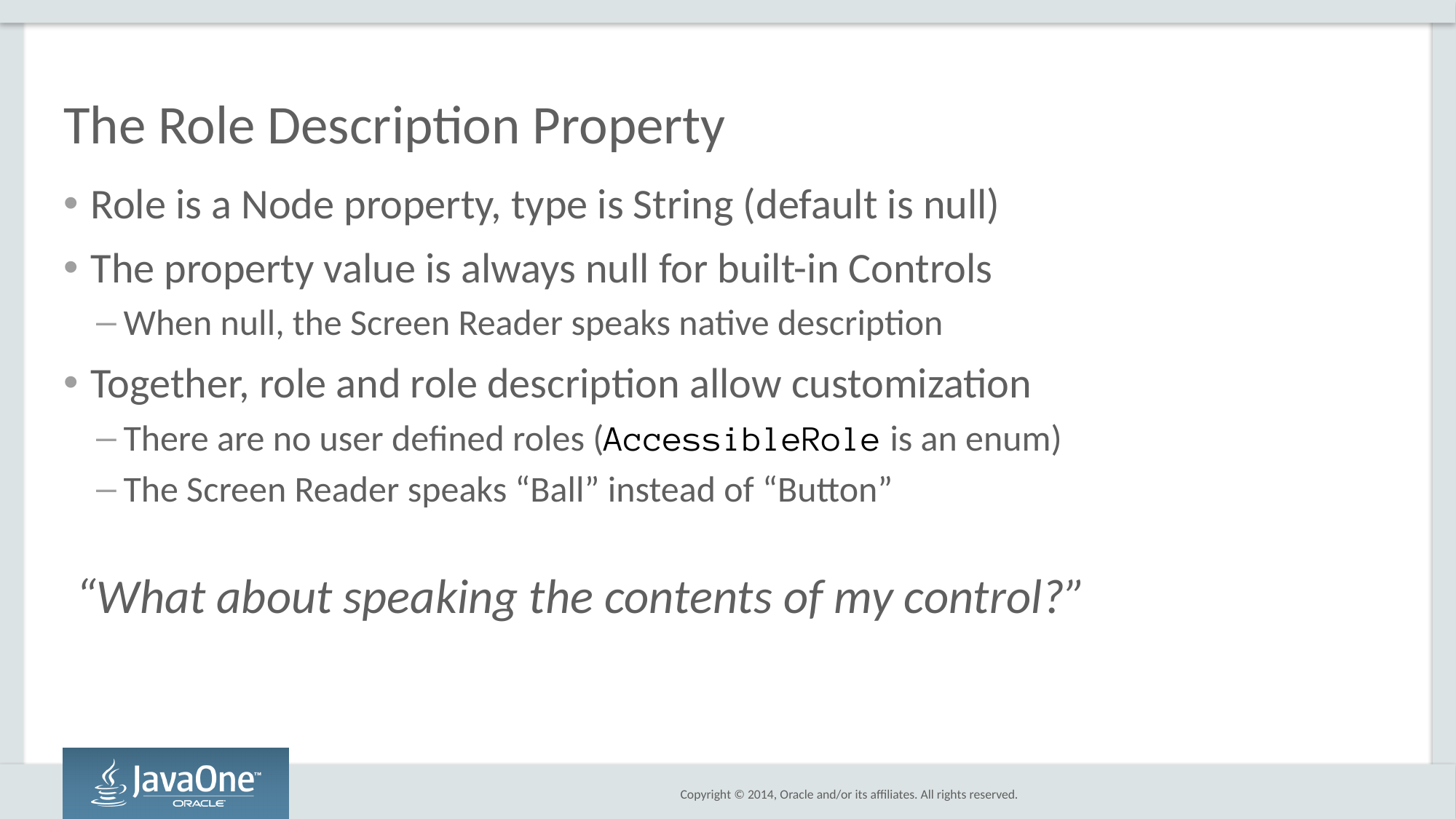

# The Role Description Property
Role is a Node property, type is String (default is null)
The property value is always null for built-in Controls
When null, the Screen Reader speaks native description
Together, role and role description allow customization
There are no user defined roles (AccessibleRole is an enum)
The Screen Reader speaks “Ball” instead of “Button”
 “What about speaking the contents of my control?”